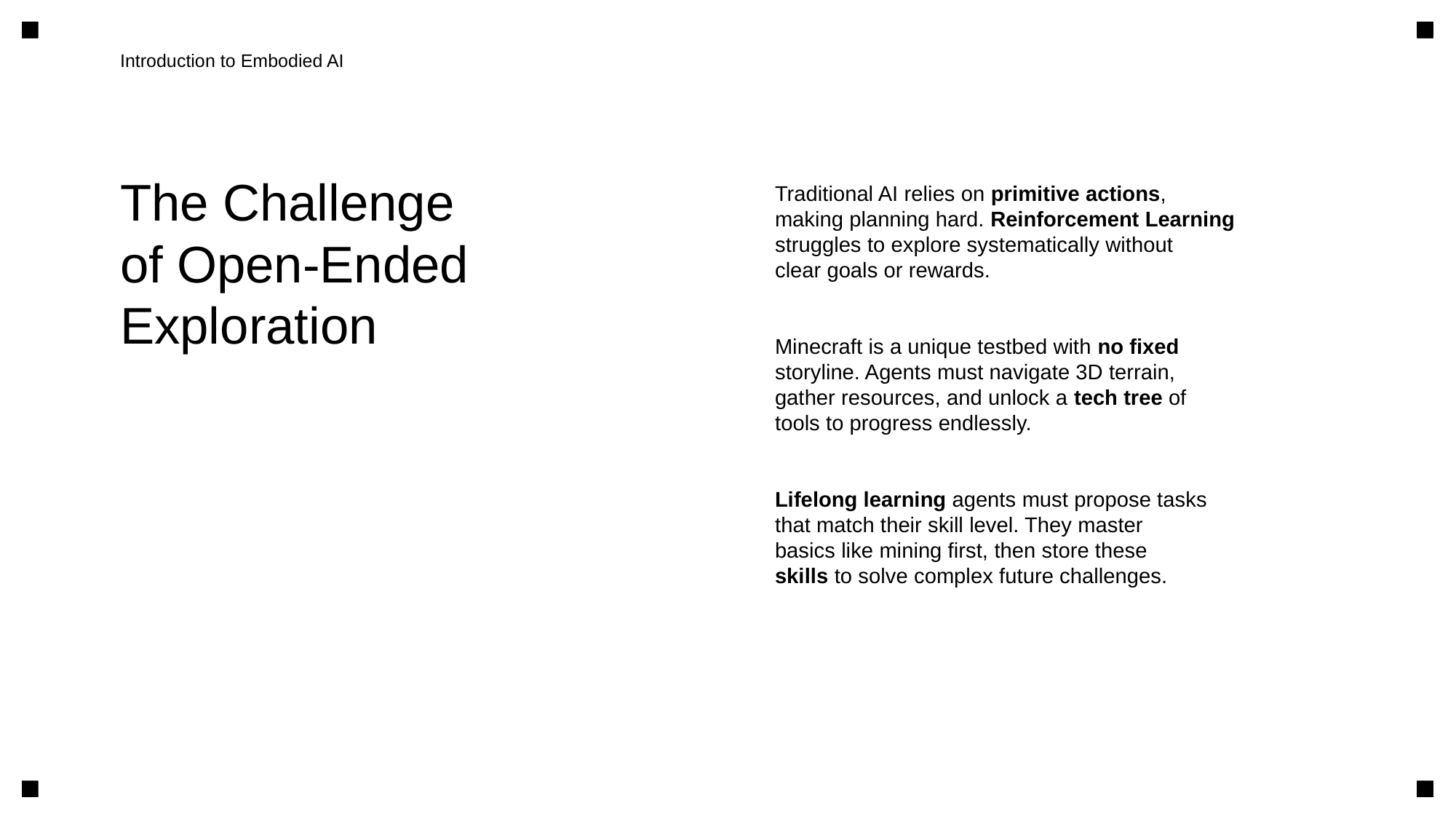

Introduction to Embodied AI
The Challenge
of Open-Ended
Exploration
Traditional AI relies on primitive actions,
making planning hard. Reinforcement Learning
struggles to explore systematically without
clear goals or rewards.
Minecraft is a unique testbed with no fixed
storyline. Agents must navigate 3D terrain,
gather resources, and unlock a tech tree of
tools to progress endlessly.
Lifelong learning agents must propose tasks
that match their skill level. They master
basics like mining first, then store these
skills to solve complex future challenges.